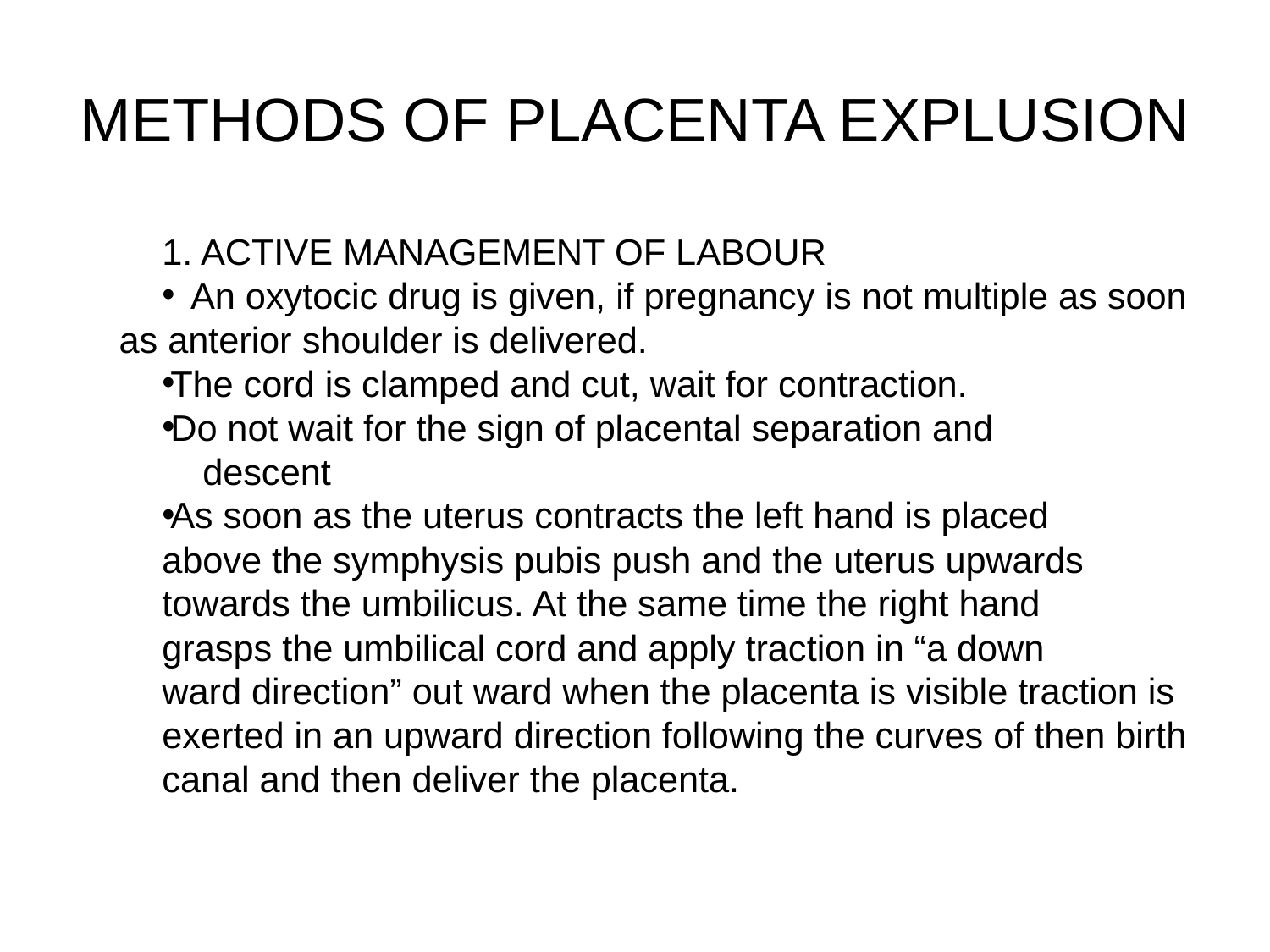

# METHODS OF PLACENTA EXPLUSION
1. ACTIVE MANAGEMENT OF LABOUR
  An oxytocic drug is given, if pregnancy is not multiple as soon as anterior shoulder is delivered.
The cord is clamped and cut, wait for contraction.
Do not wait for the sign of placental separation and
    descent
As soon as the uterus contracts the left hand is placed
above the symphysis pubis push and the uterus upwards
towards the umbilicus. At the same time the right hand
grasps the umbilical cord and apply traction in “a down
ward direction” out ward when the placenta is visible traction is
exerted in an upward direction following the curves of then birth
canal and then deliver the placenta.